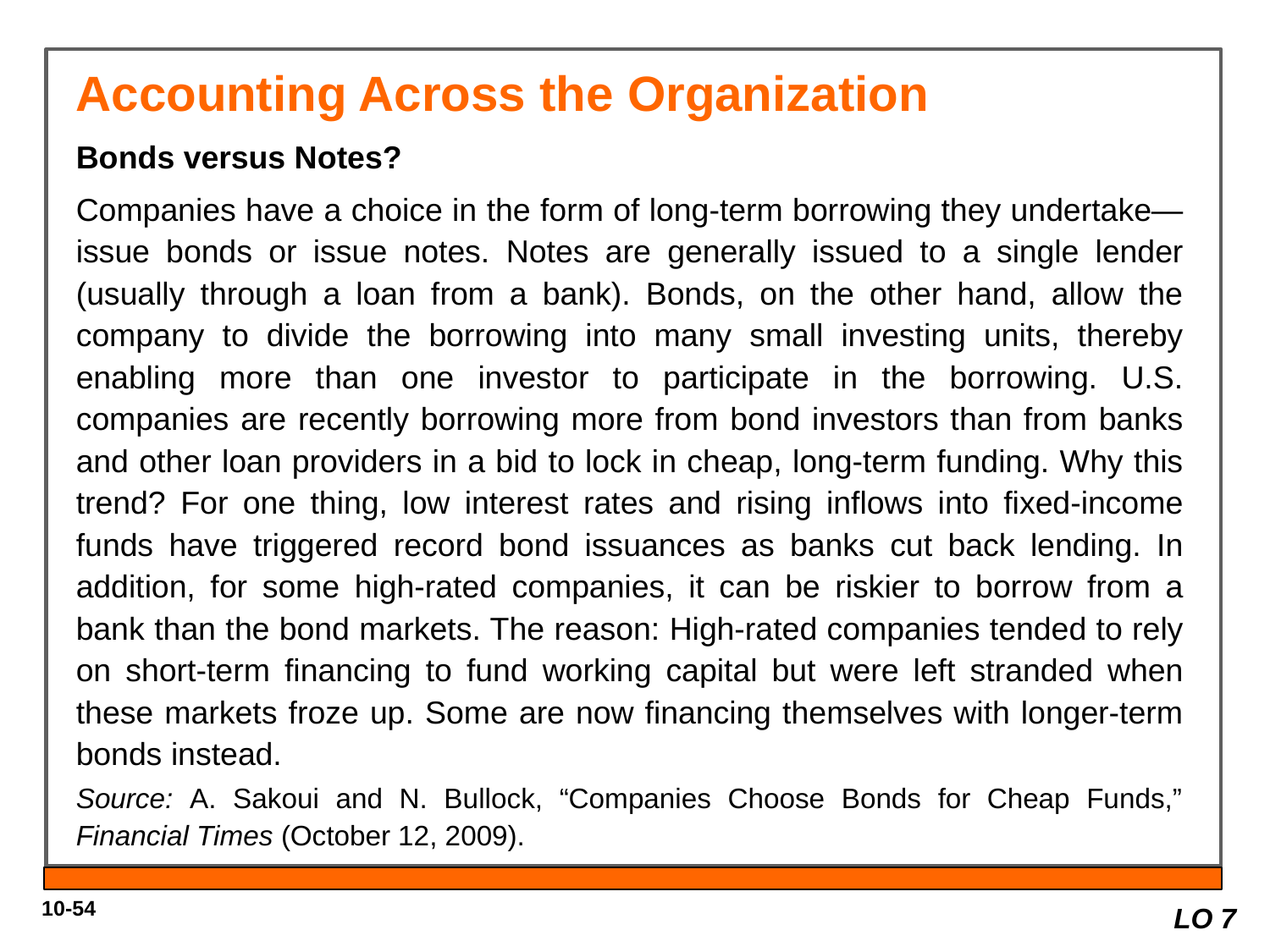

Accounting Across the Organization
Bonds versus Notes?
Companies have a choice in the form of long-term borrowing they undertake—issue bonds or issue notes. Notes are generally issued to a single lender (usually through a loan from a bank). Bonds, on the other hand, allow the company to divide the borrowing into many small investing units, thereby enabling more than one investor to participate in the borrowing. U.S. companies are recently borrowing more from bond investors than from banks and other loan providers in a bid to lock in cheap, long-term funding. Why this trend? For one thing, low interest rates and rising inflows into fixed-income funds have triggered record bond issuances as banks cut back lending. In addition, for some high-rated companies, it can be riskier to borrow from a bank than the bond markets. The reason: High-rated companies tended to rely on short-term financing to fund working capital but were left stranded when these markets froze up. Some are now financing themselves with longer-term bonds instead.
Source: A. Sakoui and N. Bullock, “Companies Choose Bonds for Cheap Funds,” Financial Times (October 12, 2009).

LO 7